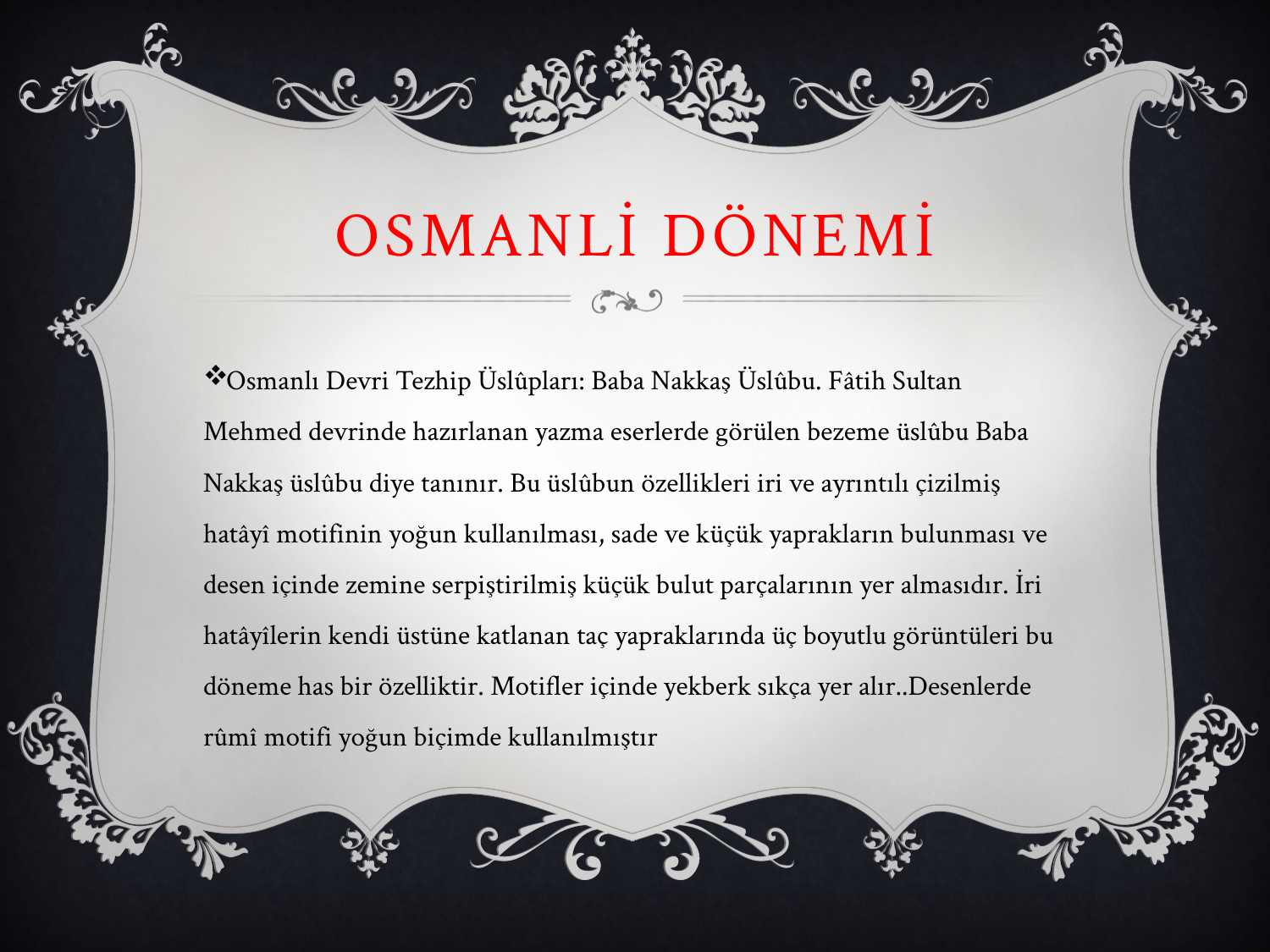

# Osmanli dönemİ
Osmanlı Devri Tezhip Üslûpları: Baba Nakkaş Üslûbu. Fâtih Sultan Mehmed devrinde hazırlanan yazma eserlerde görülen bezeme üslûbu Baba Nakkaş üslûbu diye tanınır. Bu üslûbun özellikleri iri ve ayrıntılı çizilmiş hatâyî motifinin yoğun kullanılması, sade ve küçük yaprakların bulunması ve desen içinde zemine serpiştirilmiş küçük bulut parçalarının yer almasıdır. İri hatâyîlerin kendi üstüne katlanan taç yapraklarında üç boyutlu görüntüleri bu döneme has bir özelliktir. Motifler içinde yekberk sıkça yer alır..Desenlerde rûmî motifi yoğun biçimde kullanılmıştır